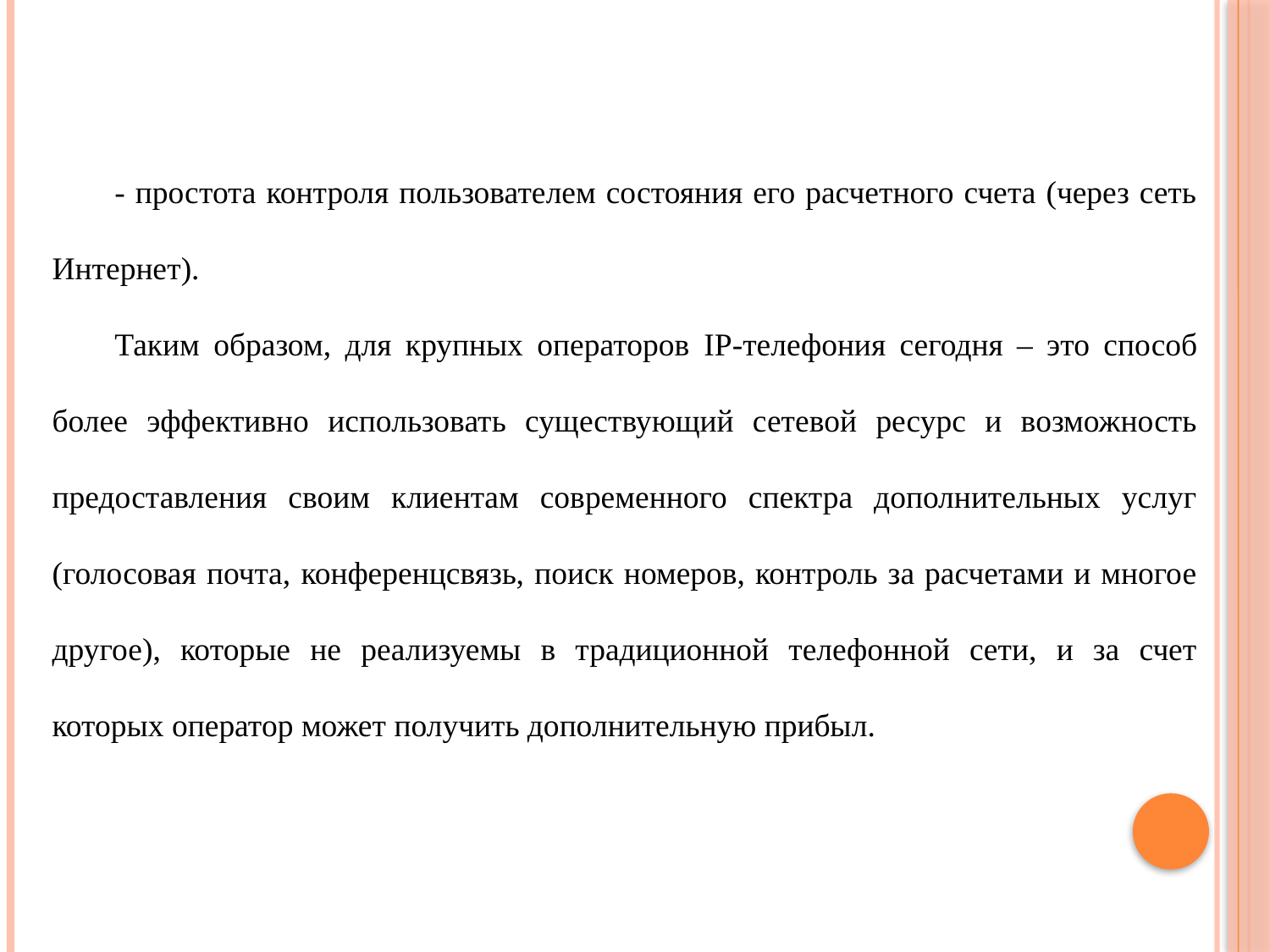

- простота контроля пользователем состояния его расчетного счета (через сеть Интернет).
Таким образом, для крупных операторов IP-телефония сегодня – это способ более эффективно использовать существующий сетевой ресурс и возможность предоставления своим клиентам современного спектра дополнительных услуг (голосовая почта, конференцсвязь, поиск номеров, контроль за расчетами и многое другое), которые не реализуемы в традиционной телефонной сети, и за счет которых оператор может получить дополнительную прибыл.